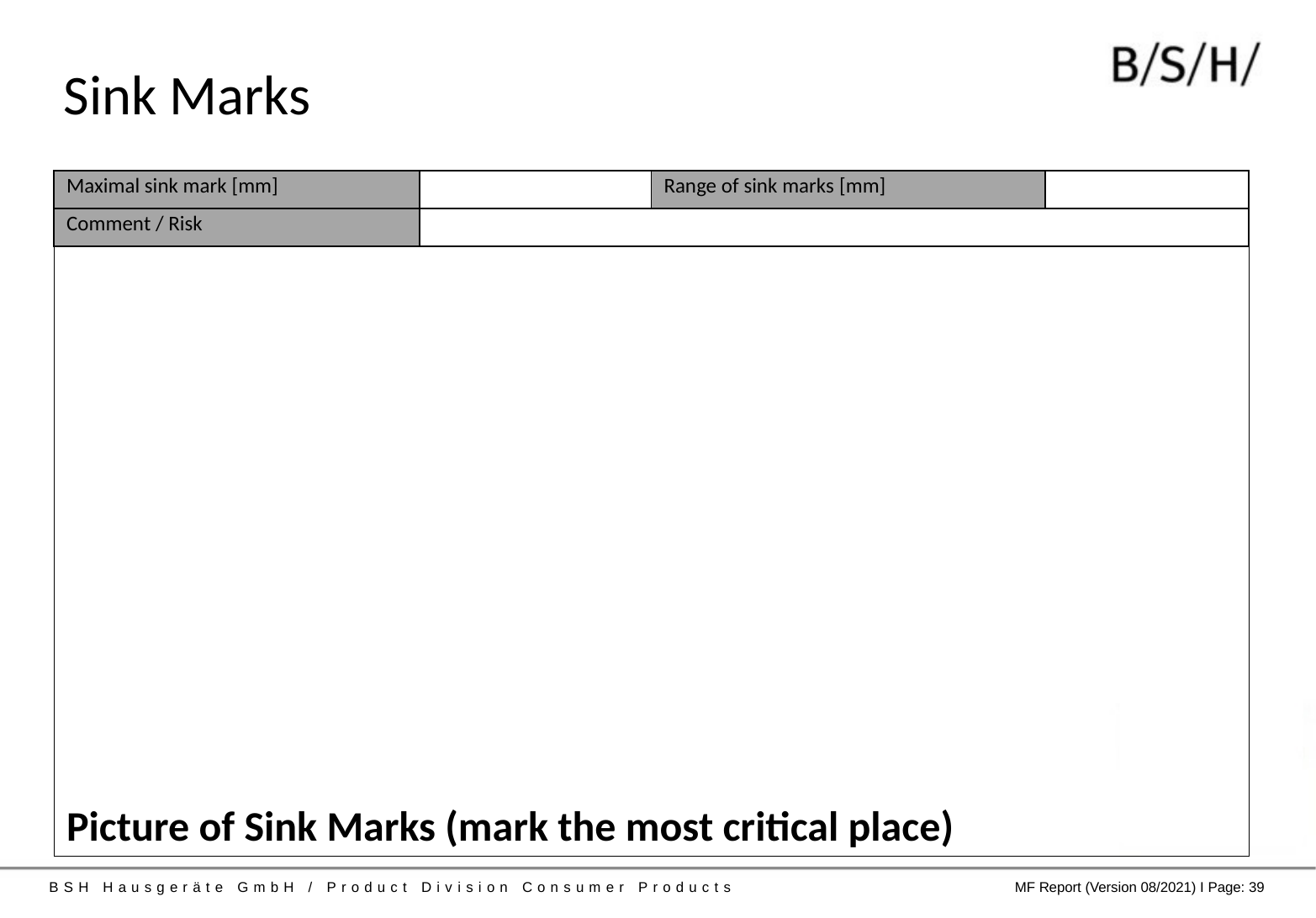

# Sink Marks
| Maximal sink mark [mm] |  | Range of sink marks [mm] |  |
| --- | --- | --- | --- |
| Comment / Risk |  |  |  |
Picture of Sink Marks (mark the most critical place)
BSH Hausgeräte GmbH / Product Division Consumer Products
MF Report (Version 08/2021) I Page: 39